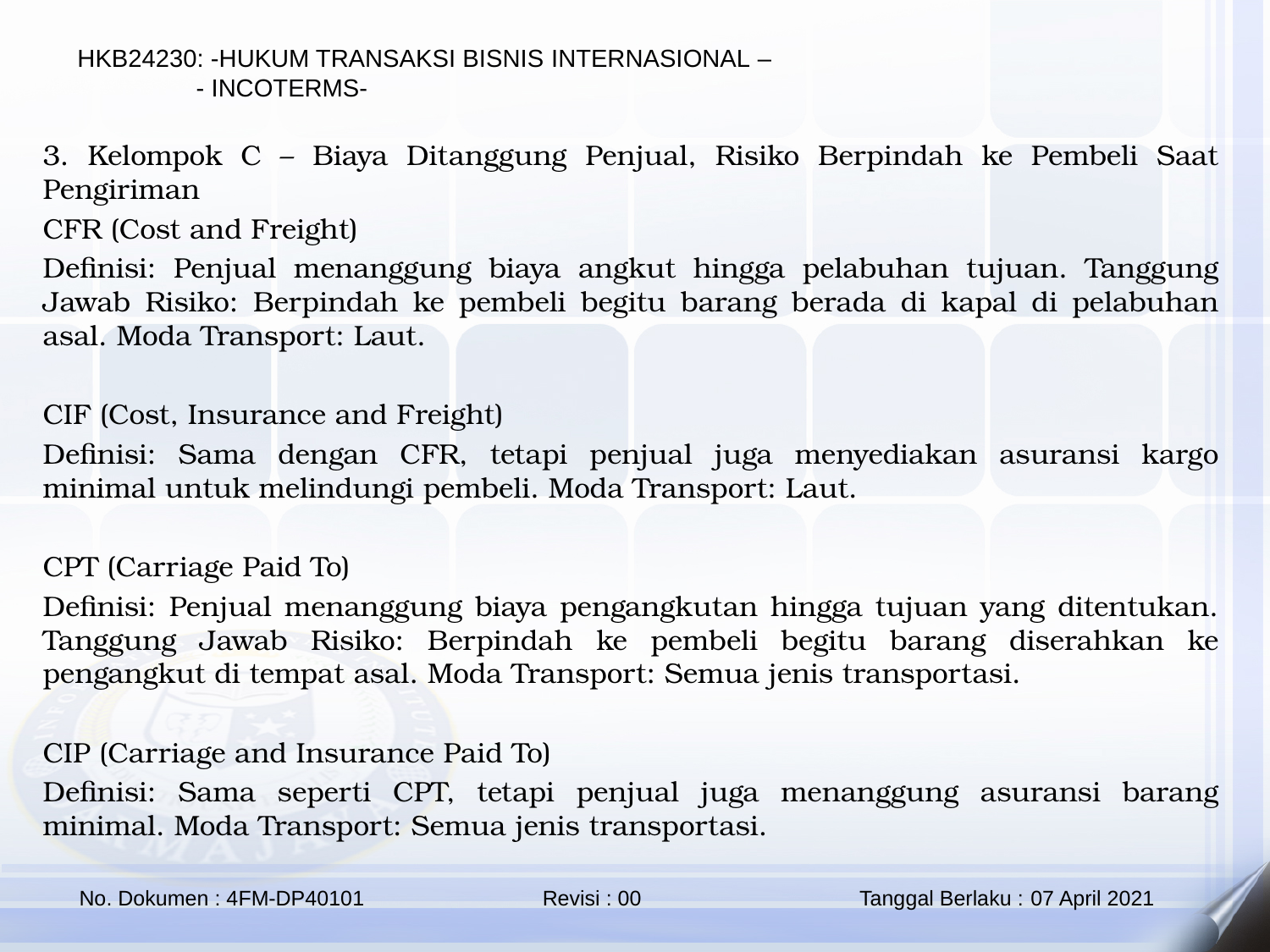

3. Kelompok C – Biaya Ditanggung Penjual, Risiko Berpindah ke Pembeli Saat Pengiriman
CFR (Cost and Freight)
Definisi: Penjual menanggung biaya angkut hingga pelabuhan tujuan. Tanggung Jawab Risiko: Berpindah ke pembeli begitu barang berada di kapal di pelabuhan asal. Moda Transport: Laut.

CIF (Cost, Insurance and Freight)
Definisi: Sama dengan CFR, tetapi penjual juga menyediakan asuransi kargo minimal untuk melindungi pembeli. Moda Transport: Laut.

CPT (Carriage Paid To)
Definisi: Penjual menanggung biaya pengangkutan hingga tujuan yang ditentukan. Tanggung Jawab Risiko: Berpindah ke pembeli begitu barang diserahkan ke pengangkut di tempat asal. Moda Transport: Semua jenis transportasi.

CIP (Carriage and Insurance Paid To)
Definisi: Sama seperti CPT, tetapi penjual juga menanggung asuransi barang minimal. Moda Transport: Semua jenis transportasi.